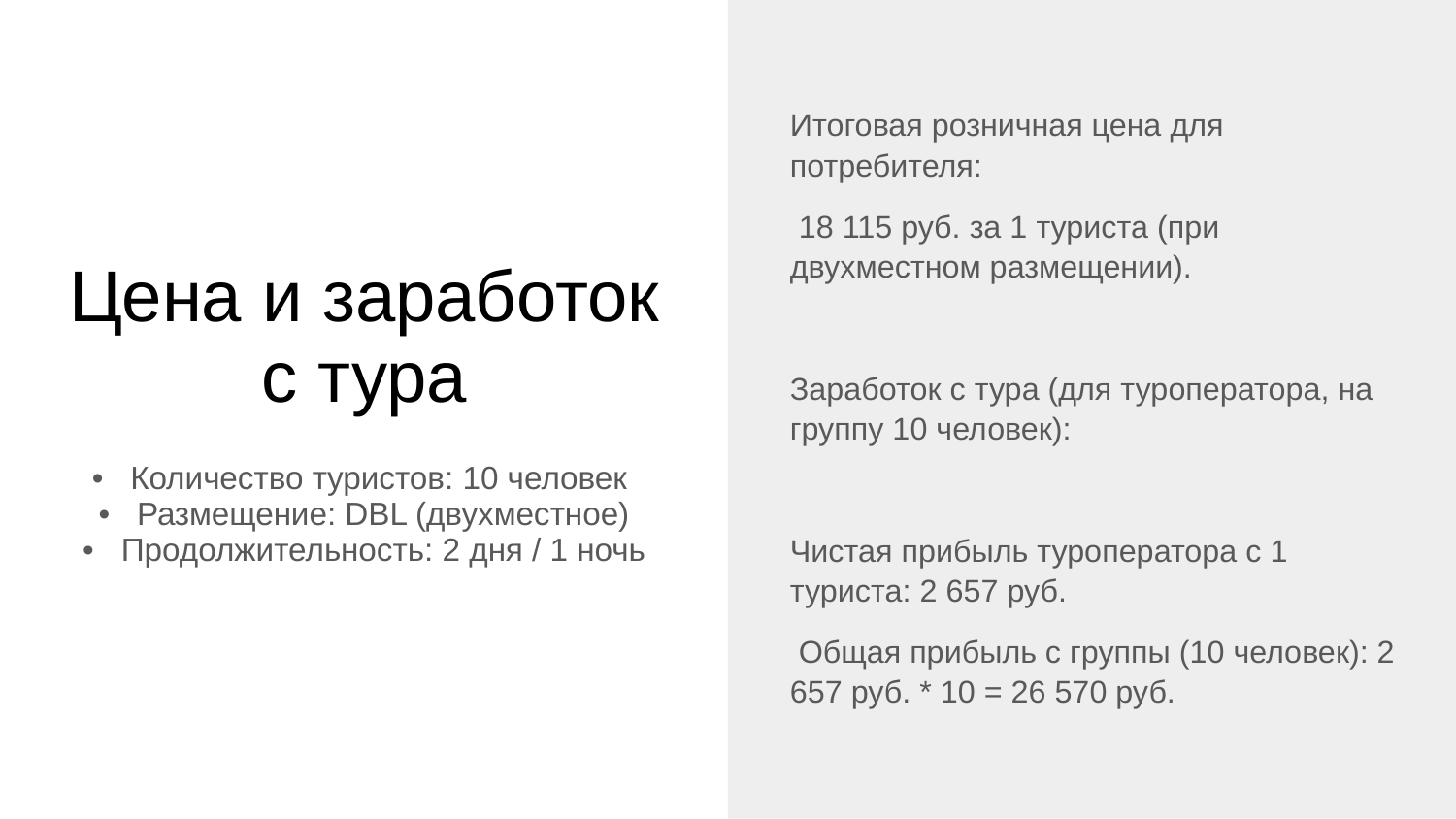

Итоговая розничная цена для потребителя:
 18 115 руб. за 1 туриста (при двухместном размещении).

Заработок с тура (для туроператора, на группу 10 человек):

Чистая прибыль туроператора с 1 туриста: 2 657 руб.
 Общая прибыль с группы (10 человек): 2 657 руб. * 10 = 26 570 руб.

# Цена и заработок с тура
•   Количество туристов: 10 человек
•   Размещение: DBL (двухместное)
•   Продолжительность: 2 дня / 1 ночь